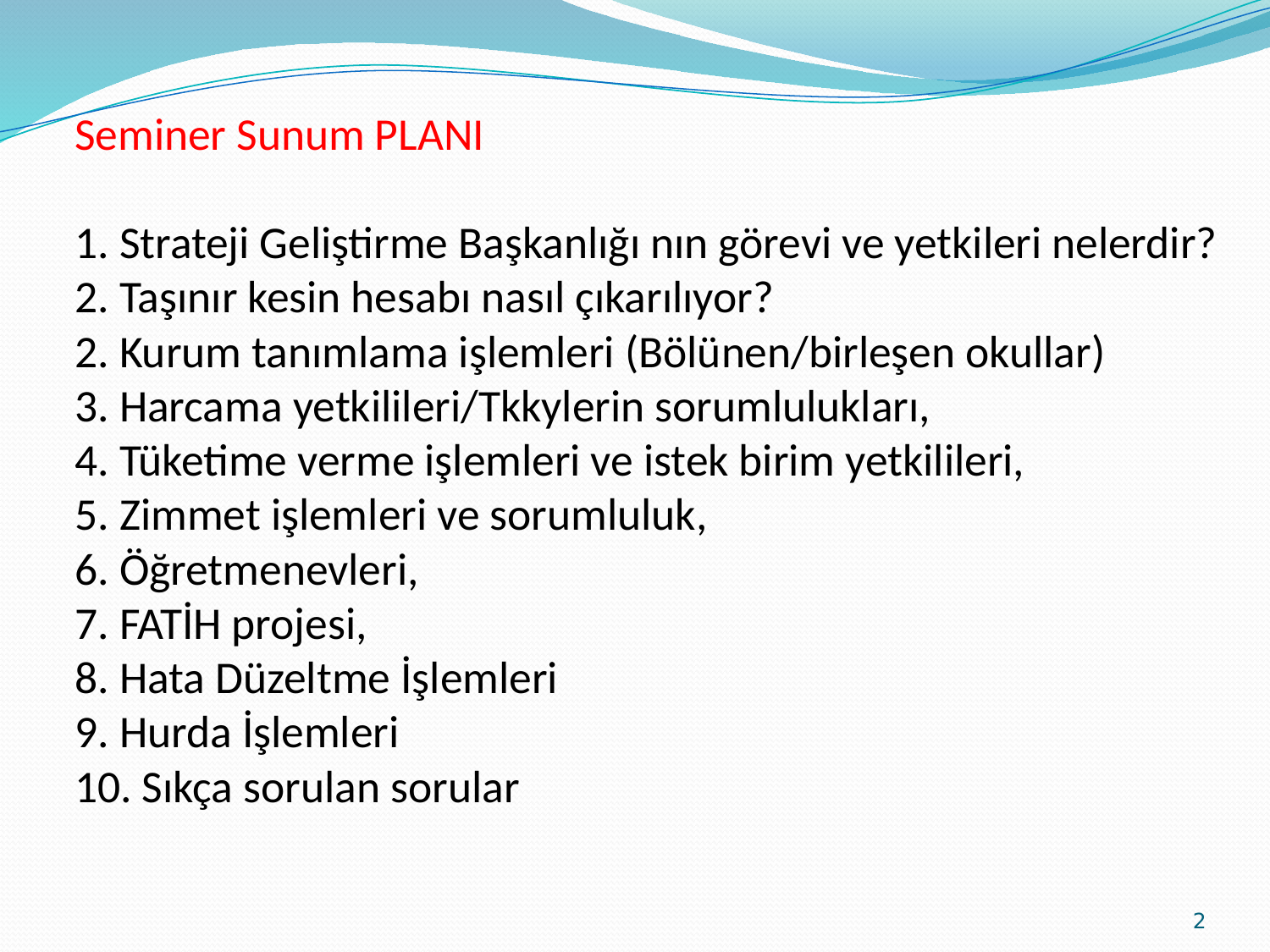

# Seminer Sunum PLANI 1. Strateji Geliştirme Başkanlığı nın görevi ve yetkileri nelerdir? 2. Taşınır kesin hesabı nasıl çıkarılıyor? 2. Kurum tanımlama işlemleri (Bölünen/birleşen okullar) 3. Harcama yetkilileri/Tkkylerin sorumlulukları, 4. Tüketime verme işlemleri ve istek birim yetkilileri, 5. Zimmet işlemleri ve sorumluluk, 6. Öğretmenevleri, 7. FATİH projesi, 8. Hata Düzeltme İşlemleri 9. Hurda İşlemleri 10. Sıkça sorulan sorular
2